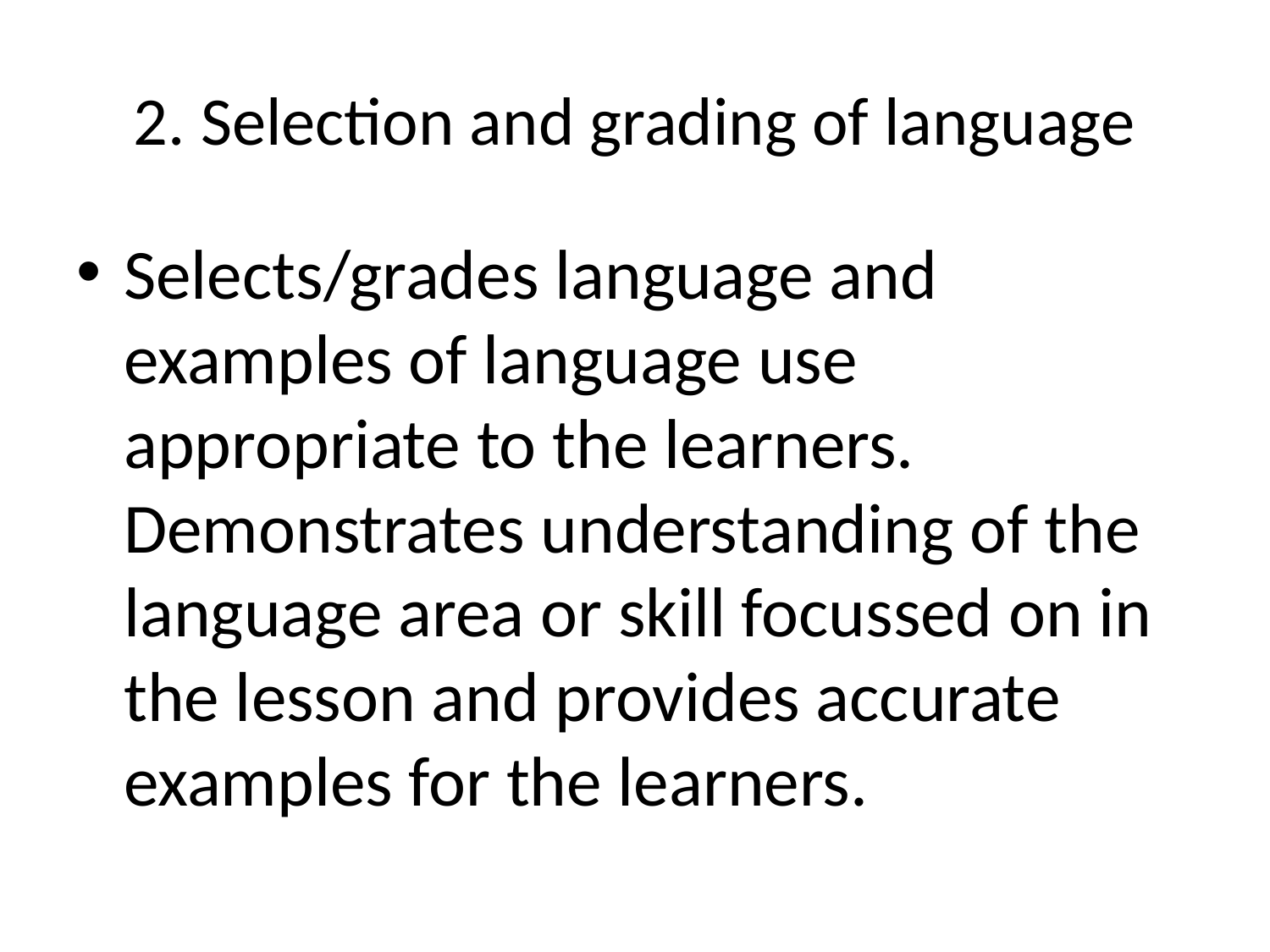

# 2. Selection and grading of language
Selects/grades language and examples of language use appropriate to the learners. Demonstrates understanding of the language area or skill focussed on in the lesson and provides accurate examples for the learners.